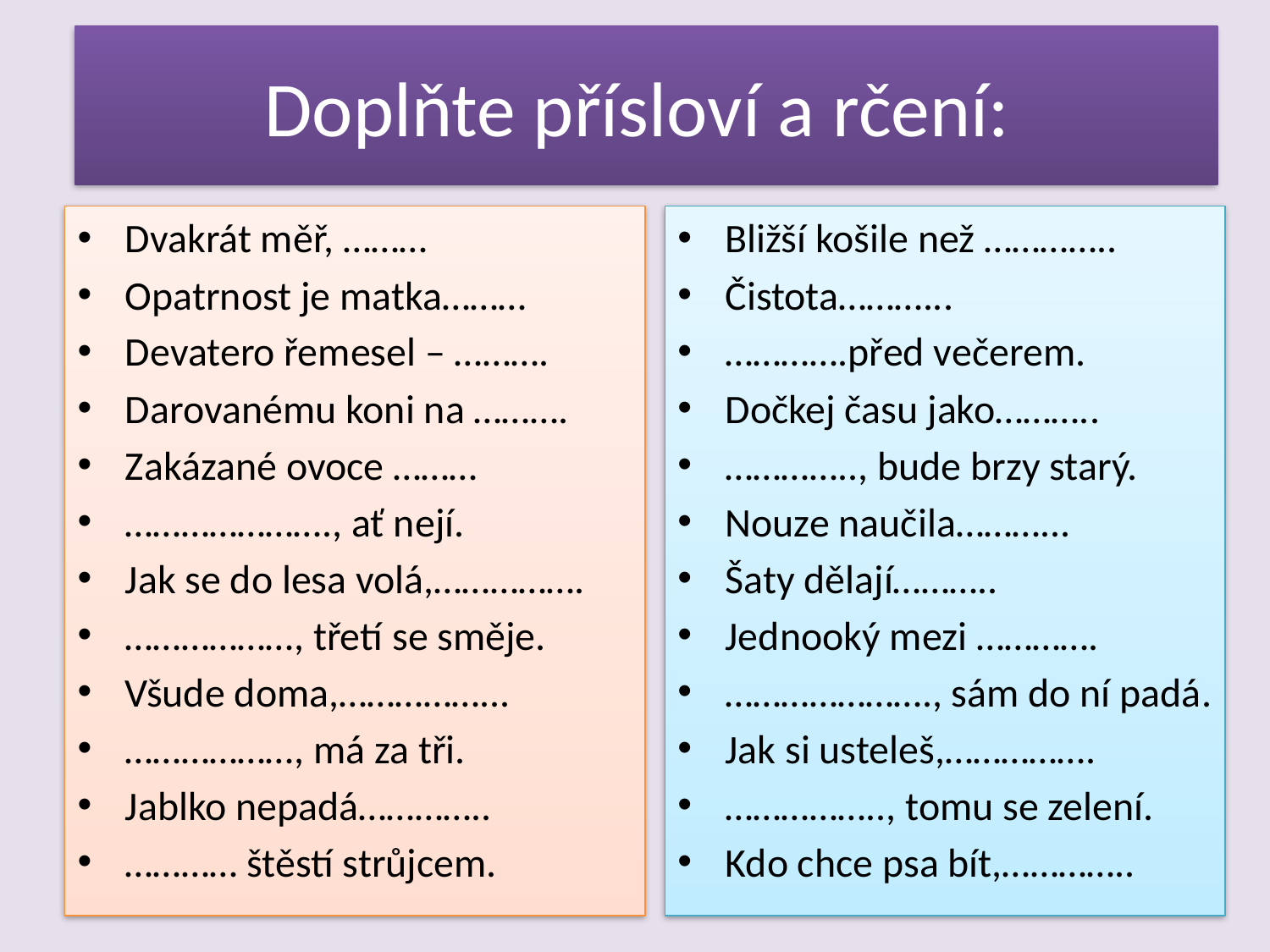

Doplňte přísloví a rčení:
Dvakrát měř, ………
Opatrnost je matka………
Devatero řemesel – ……….
Darovanému koni na ……….
Zakázané ovoce ………
…………………., ať nejí.
Jak se do lesa volá,…………….
………………, třetí se směje.
Všude doma,……………...
………………, má za tři.
Jablko nepadá…………..
………… štěstí strůjcem.

Bližší košile než …………..
Čistota………...
………….před večerem.
Dočkej času jako………..
………….., bude brzy starý.
Nouze naučila………...
Šaty dělají………..
Jednooký mezi ………….
…………………., sám do ní padá.
Jak si usteleš,…………….
…………….., tomu se zelení.
Kdo chce psa bít,…………..